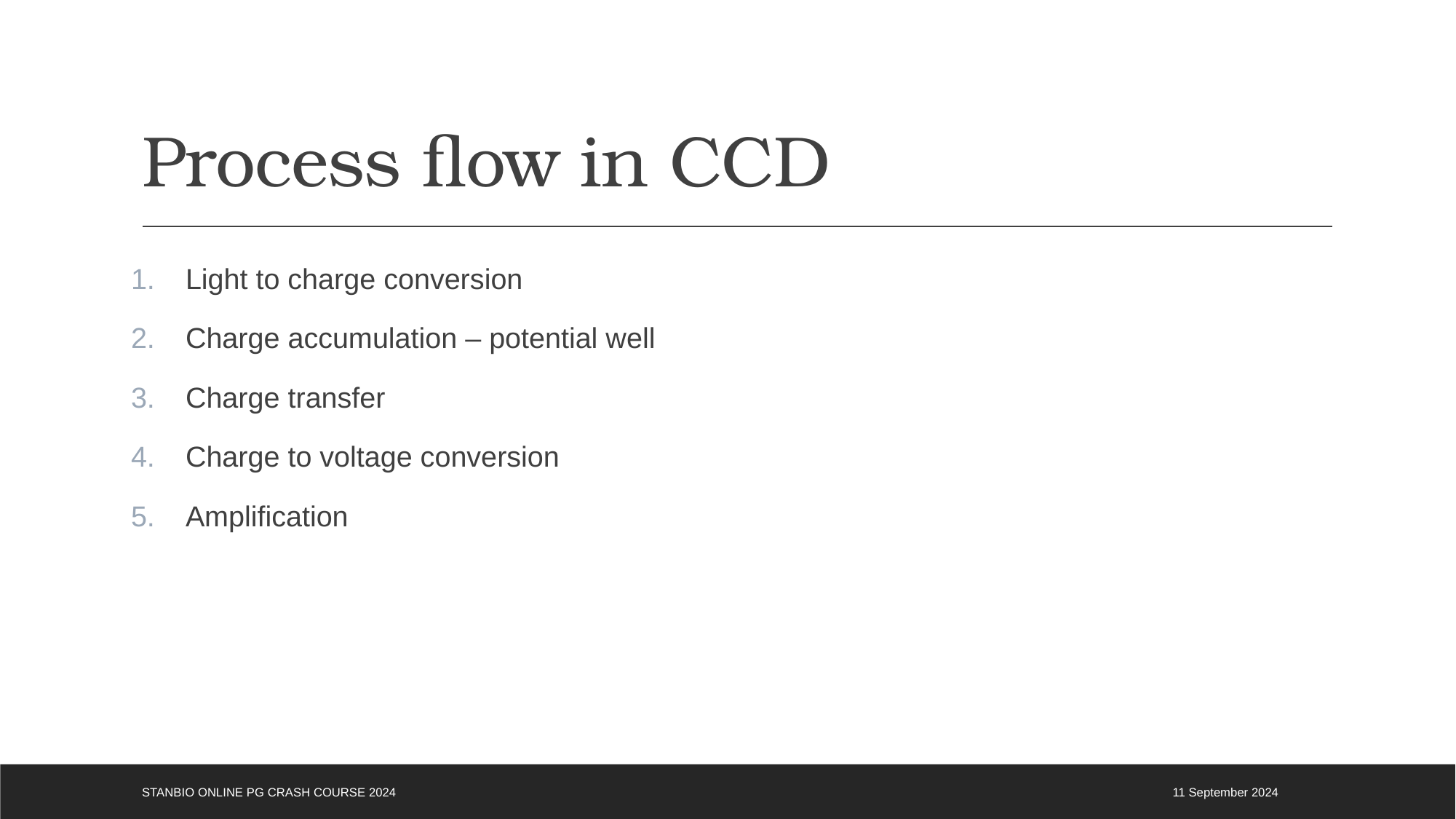

# Process flow in CCD
Light to charge conversion
Charge accumulation – potential well
Charge transfer
Charge to voltage conversion
Amplification
STANBIO ONLINE PG CRASH COURSE 2024
11 September 2024